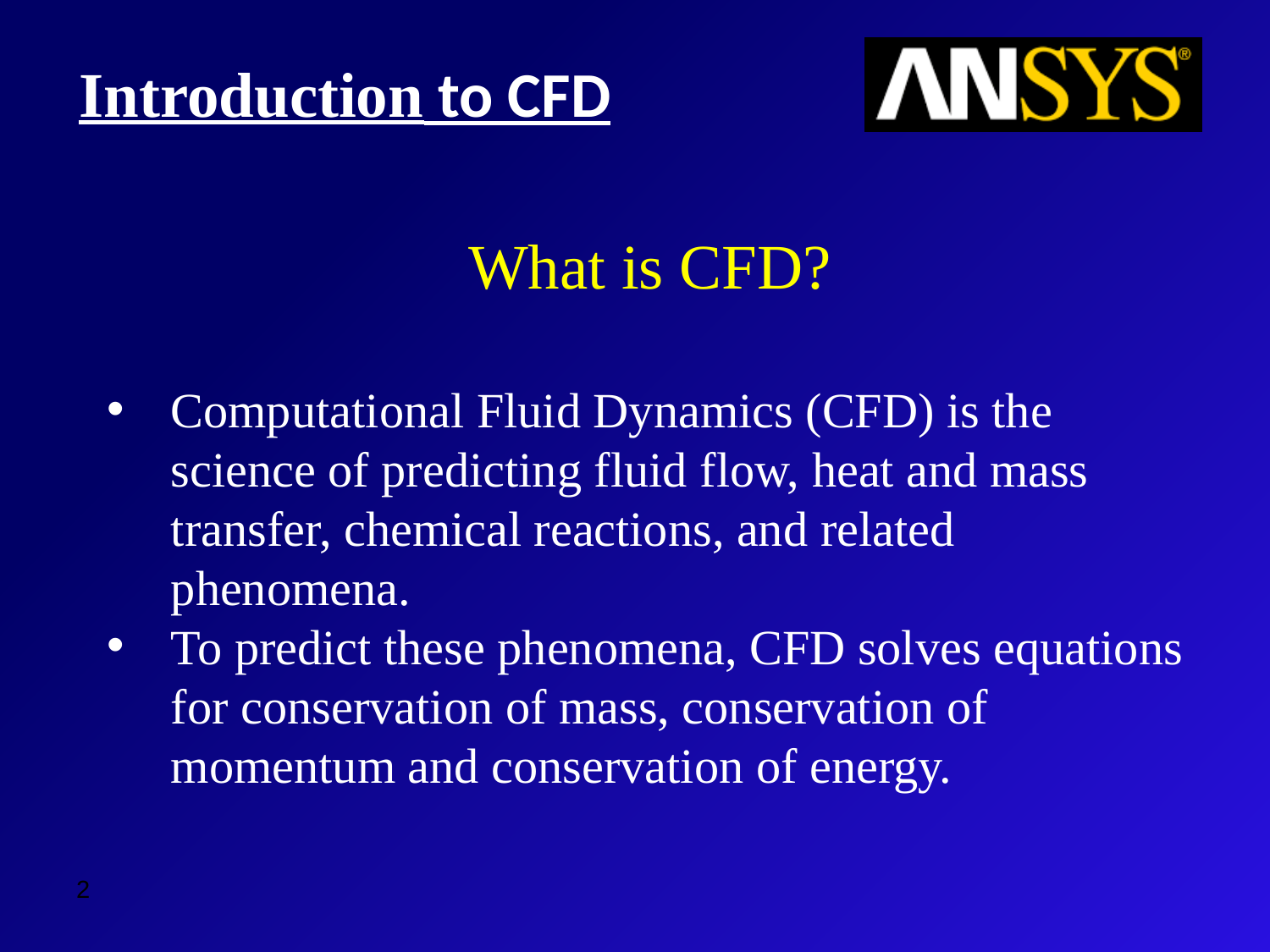

Introduction to CFD
What is CFD?

Computational Fluid Dynamics (CFD) is the science of predicting fluid flow, heat and mass transfer, chemical reactions, and related phenomena.
To predict these phenomena, CFD solves equations for conservation of mass, conservation of momentum and conservation of energy.

2